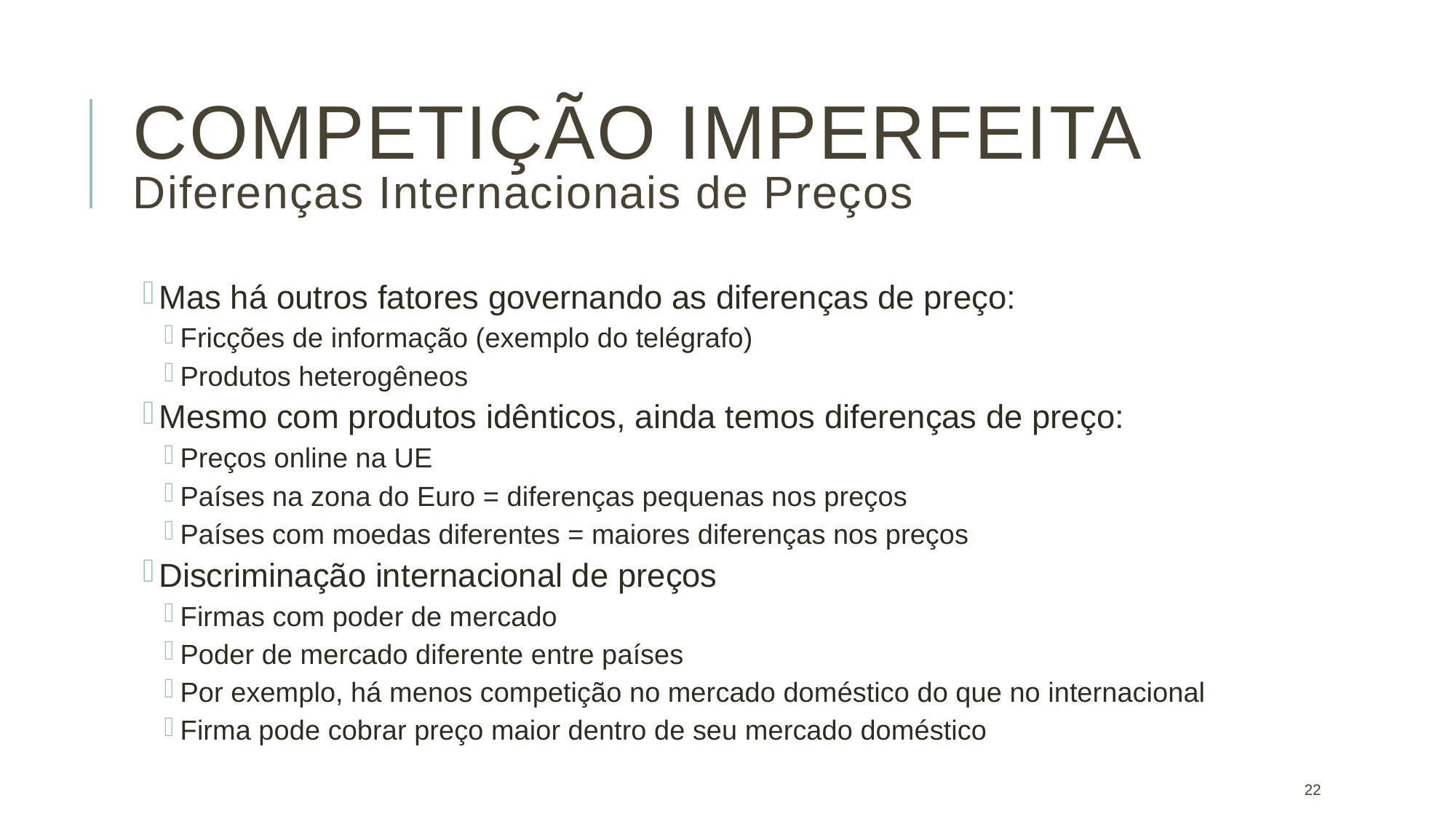

# Competição imperfeita Diferenças Internacionais de Preços
Mas há outros fatores governando as diferenças de preço:
Fricções de informação (exemplo do telégrafo)
Produtos heterogêneos
Mesmo com produtos idênticos, ainda temos diferenças de preço:
Preços online na UE
Países na zona do Euro = diferenças pequenas nos preços
Países com moedas diferentes = maiores diferenças nos preços
Discriminação internacional de preços
Firmas com poder de mercado
Poder de mercado diferente entre países
Por exemplo, há menos competição no mercado doméstico do que no internacional
Firma pode cobrar preço maior dentro de seu mercado doméstico
22